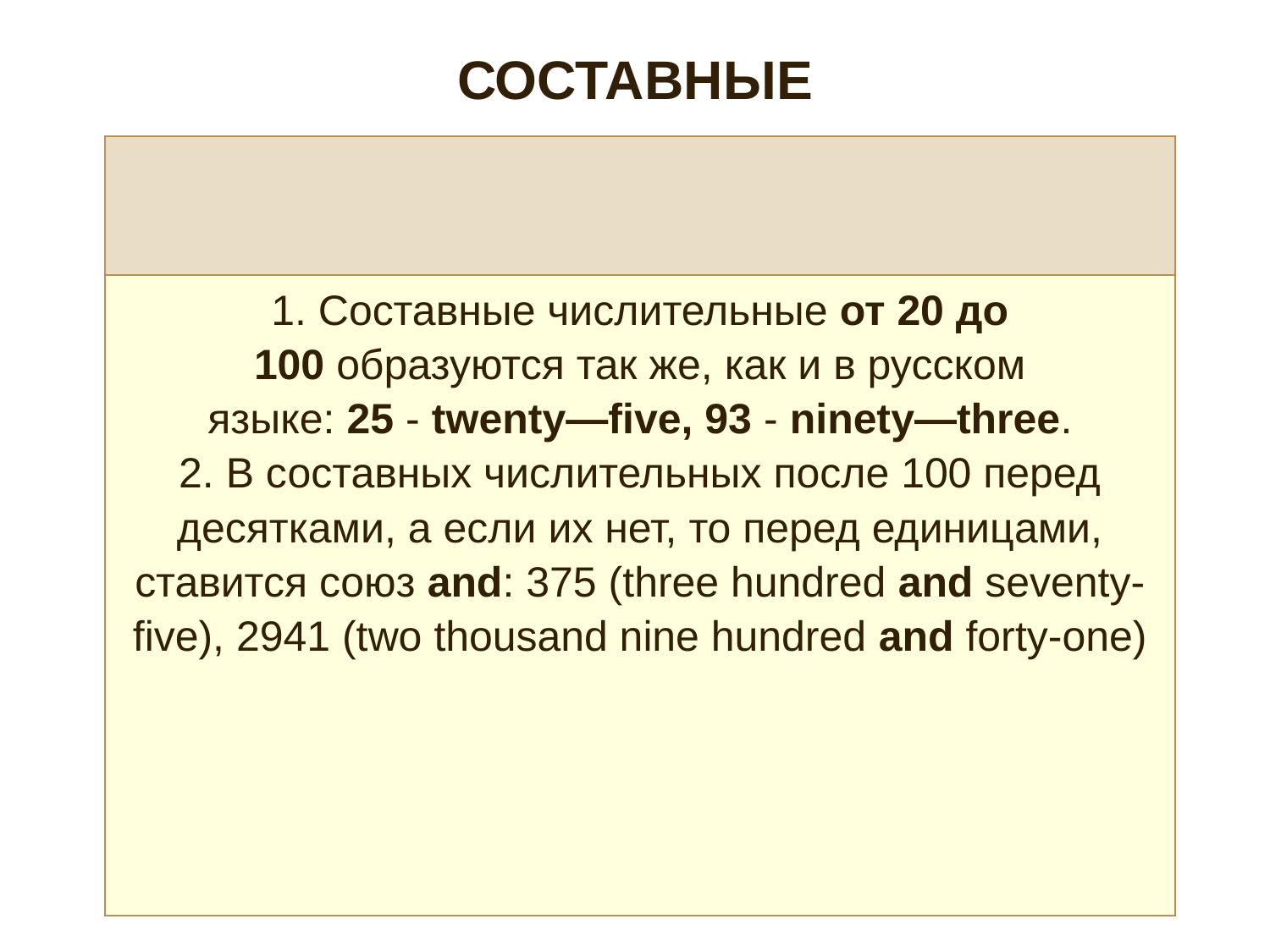

# СОСТАВНЫЕ
|  |
| --- |
| 1. Составные числительные от 20 до 100 образуются так же, как и в русском языке: 25 - twenty—five, 93 - ninety—three. 2. В составных числительных после 100 перед десятками, а если их нет, то перед единицами, ставится союз and: 375 (three hundred and seventy-five), 2941 (two thousand nine hundred and forty-one) |